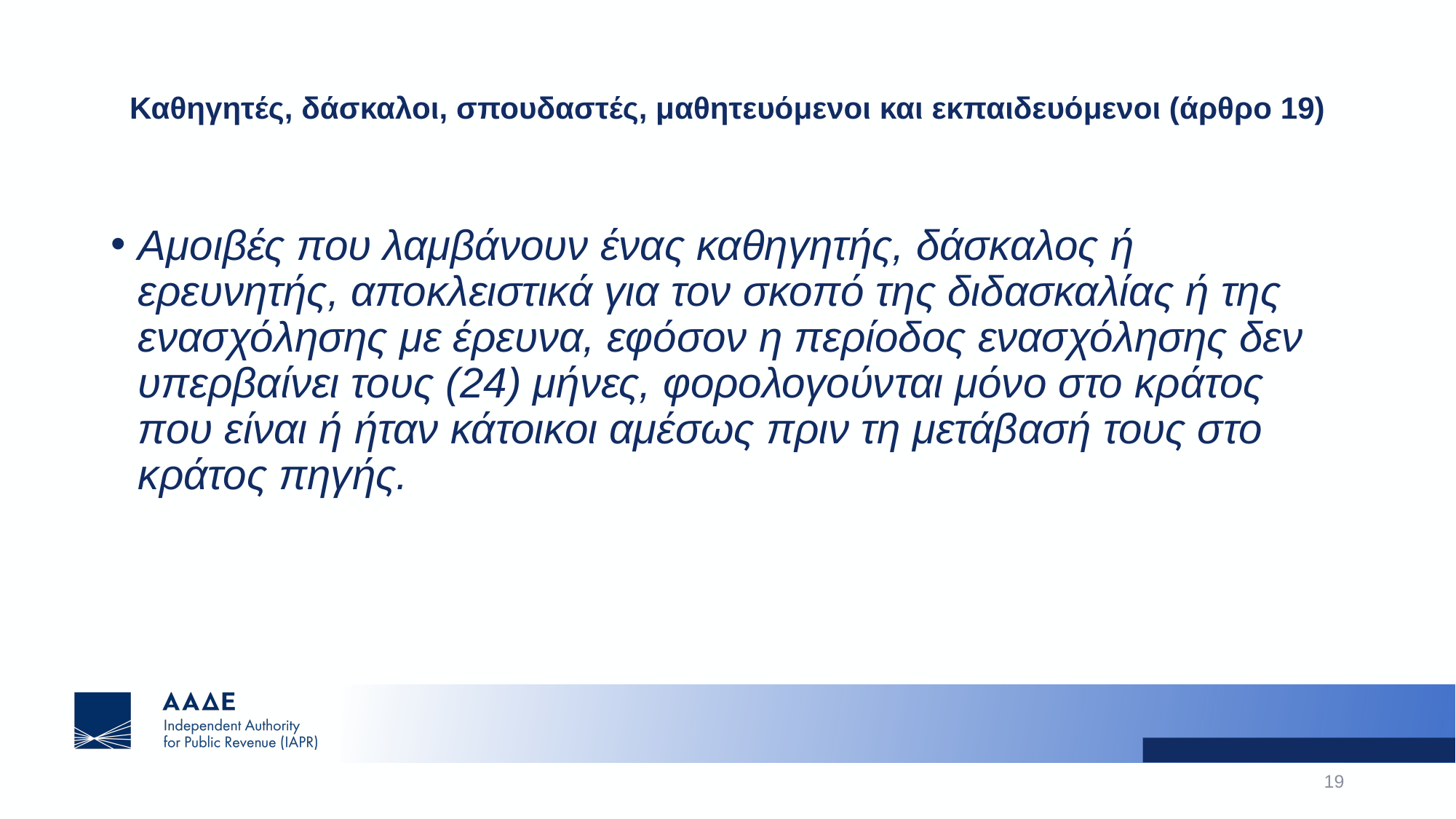

# Καθηγητές, δάσκαλοι, σπουδαστές, μαθητευόμενοι και εκπαιδευόμενοι (άρθρο 19)
Αμοιβές που λαμβάνουν ένας καθηγητής, δάσκαλος ή ερευνητής, αποκλειστικά για τον σκοπό της διδασκαλίας ή της ενασχόλησης με έρευνα, εφόσον η περίοδος ενασχόλησης δεν υπερβαίνει τους (24) μήνες, φορολογούνται μόνο στο κράτος που είναι ή ήταν κάτοικοι αμέσως πριν τη μετάβασή τους στο κράτος πηγής.
19